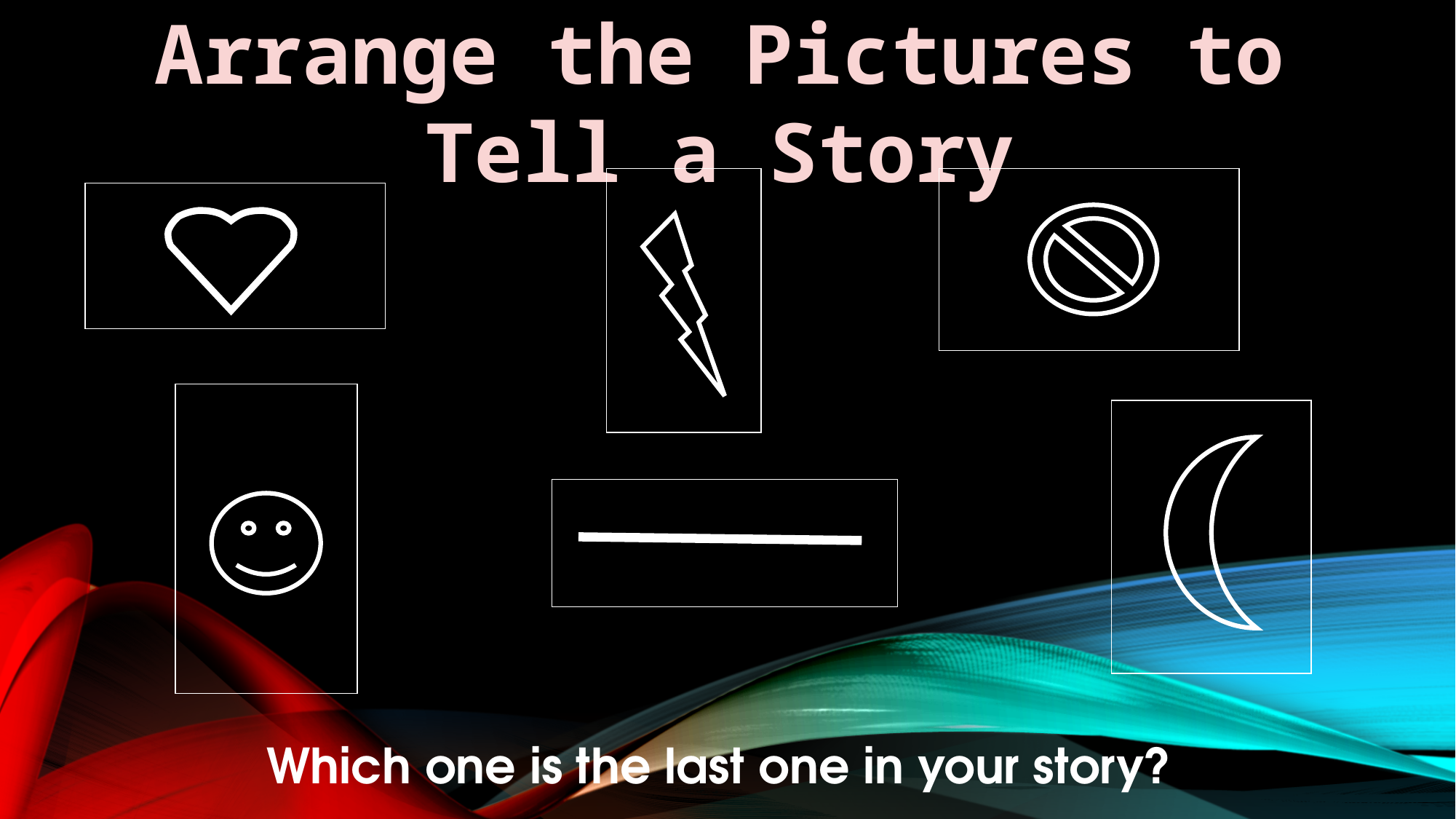

Arrange the Pictures to Tell a Story

Which one is the last one in your story?